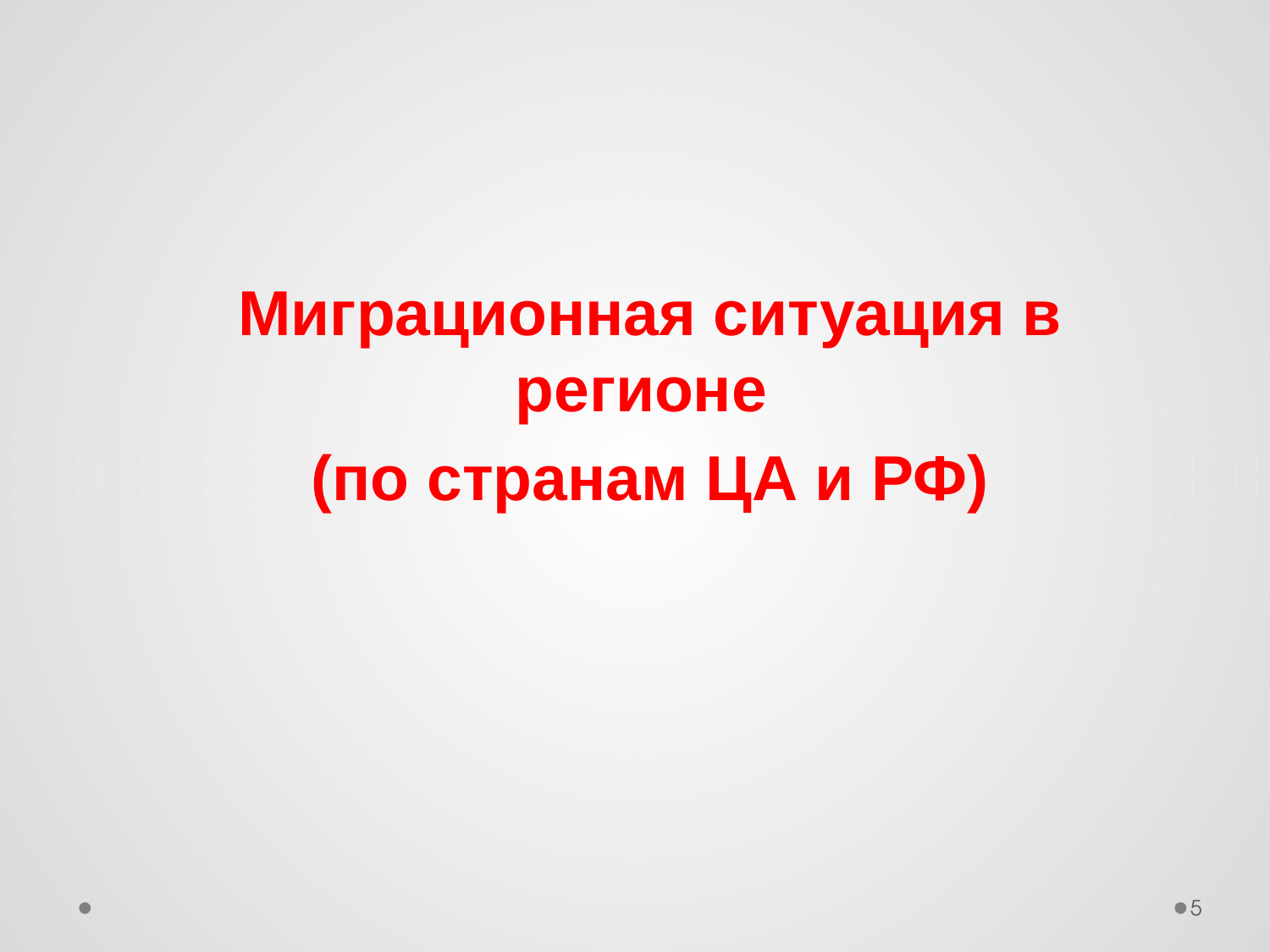

Миграционная ситуация в регионе
(по странам ЦА и РФ)

#
5